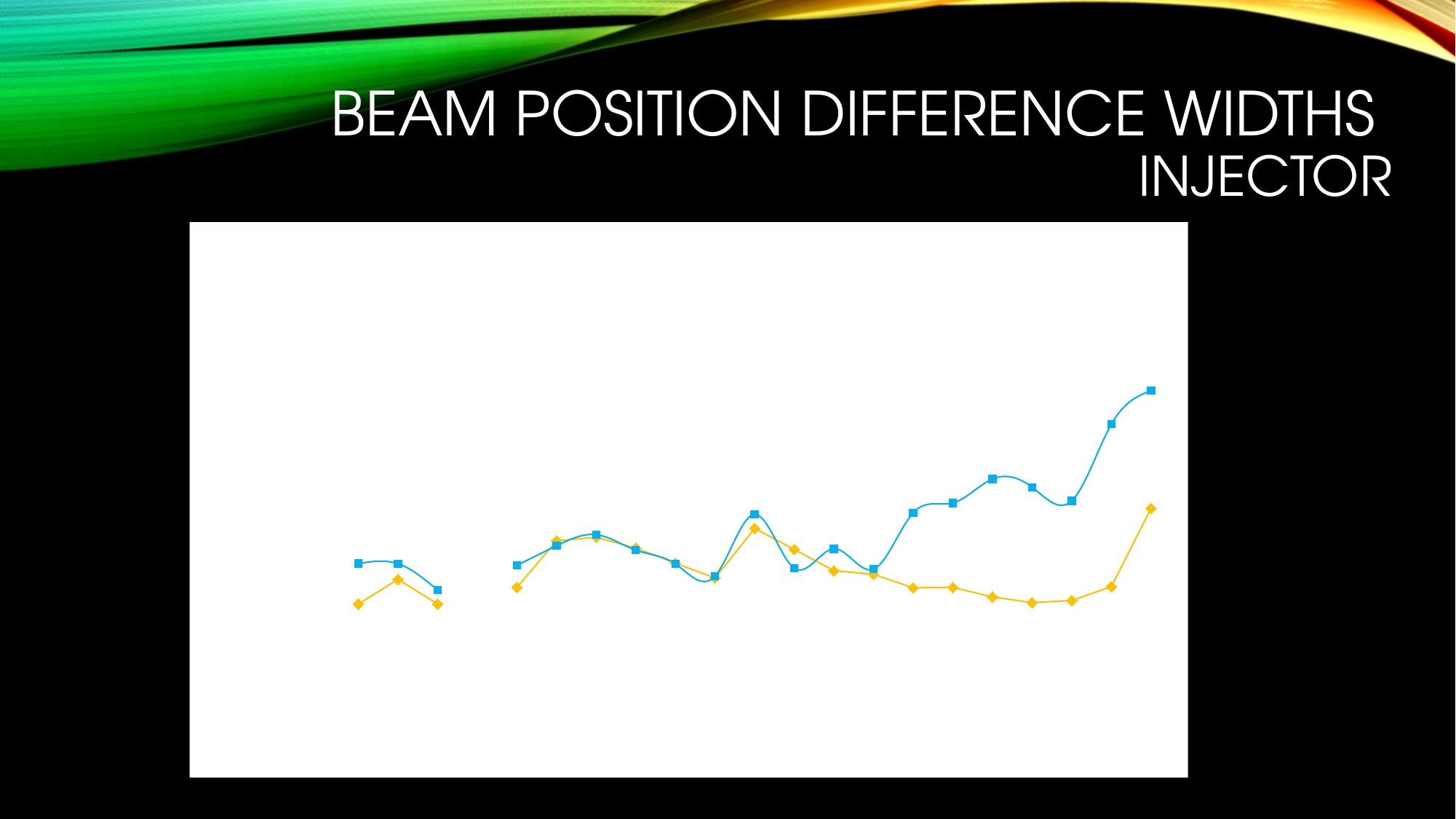

Beam position difference Widths  injector

### Chart: Injector X&Y pos differences RMS, 30Hz, 8.8GeV, 60uA, Run1905

| Category |  |  |
|---|---|---|
| diff_bpm0I01y | 1.68 | 3.92 |
| diff_bpm0I01Ay | 2.82 | 3.91 |
| diff_bpm1I02y | 1.68 | 2.25 |
| diff_bpm1I04y | None | None |
| diff_bpm1I06y | 2.38 | 3.78 |
| diff_bpm0I02y | 6.319999999999998 | 5.689999999999999 |
| diff_bpm0I02Ay | 6.8 | 7.18 |
| diff_bpm0I05y | 5.43 | 5.189999999999999 |
| diff_bpm0I07y | 3.95 | 3.89 |
| diff_bpm0L01y | 2.9 | 3.02 |
| diff_bpm0L02y | 8.18 | 10.98 |
| diff_bpm0L03y | 5.27 | 3.56 |
| diff_bpm0L04y | 3.38 | 5.34 |
| diff_bpm0L05y | 3.13 | 3.49 |
| diff_bpm0L06y | 2.36 | 11.34 |
| diff_bpm0L07y | 2.38 | 13.94 |
| diff_bpm0L08y | 1.95 | 23.04 |
| diff_bpm0L09y | 1.73 | 19.42 |
| diff_bpm0L10y | 1.81 | 14.59 |
| diff_bpm0R03y | 2.42 | 72.61 |
| diff_bpm0R05y | 12.45 | 146.68 |